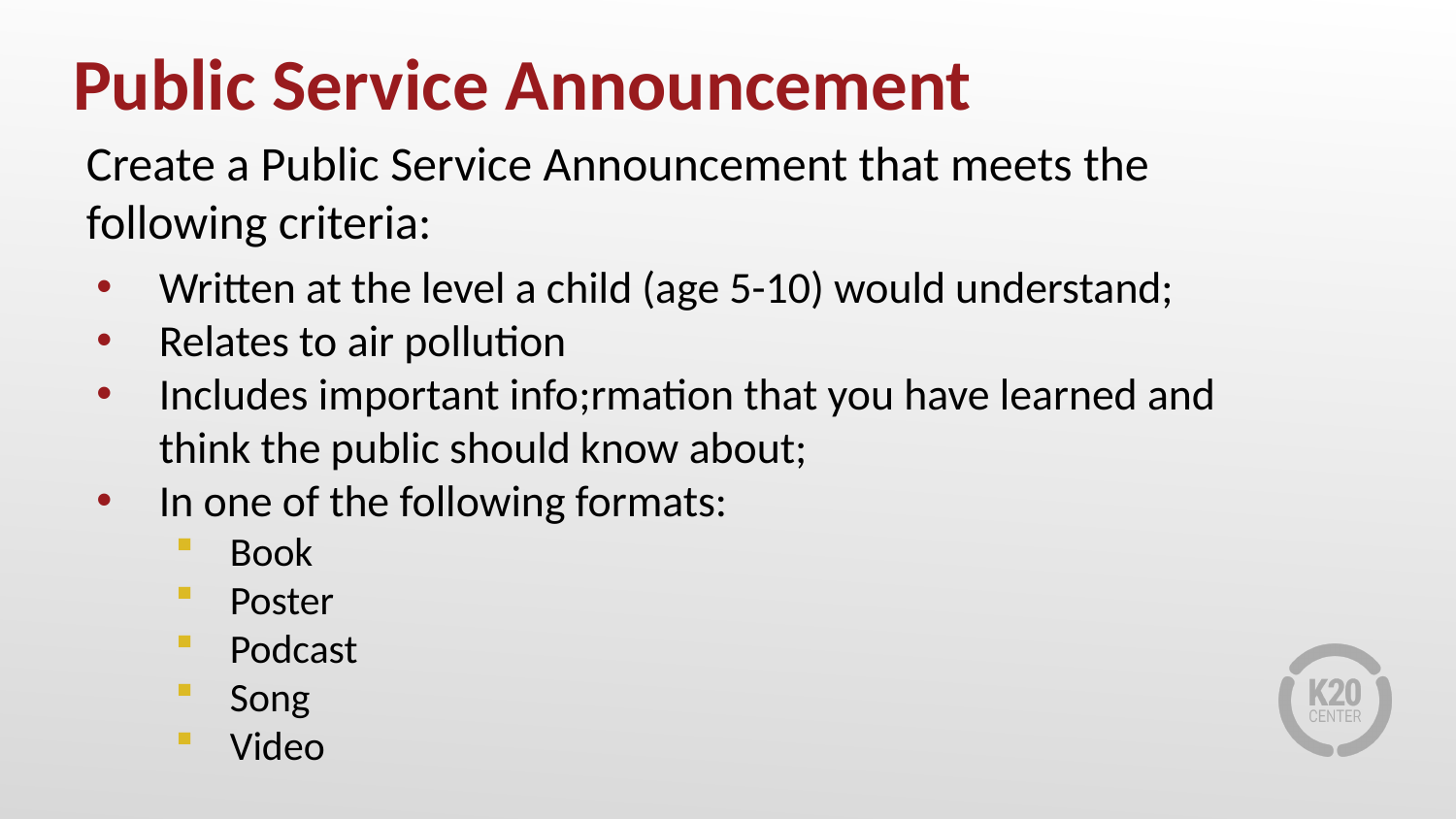

# Public Service Announcement
Create a Public Service Announcement that meets the following criteria:
Written at the level a child (age 5-10) would understand;
Relates to air pollution
Includes important info;rmation that you have learned and think the public should know about;
In one of the following formats:
Book
Poster
Podcast
Song
Video